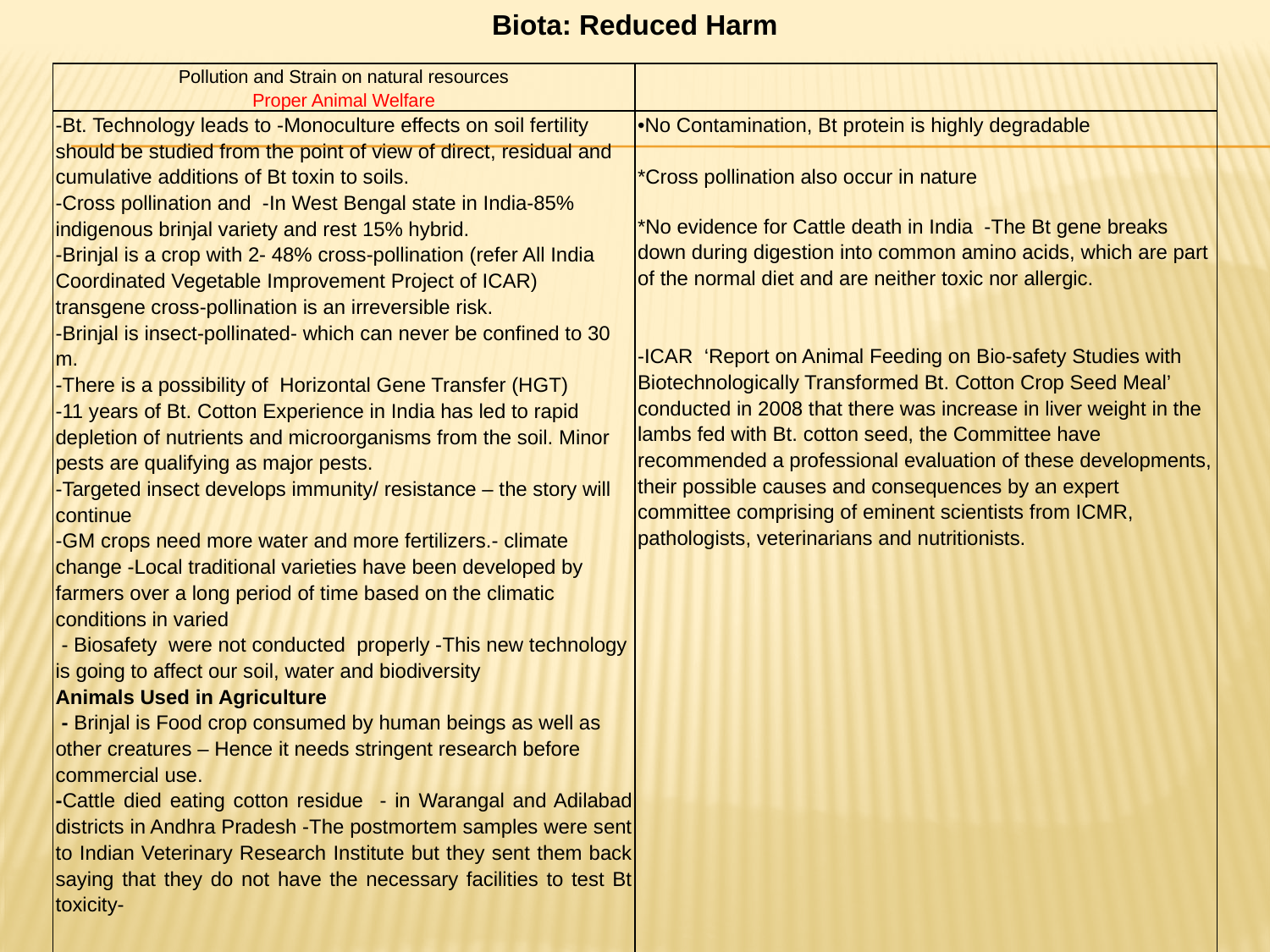

Biota: Reduced Harm

| Pollution and Strain on natural resources Proper Animal Welfare |  |
| --- | --- |
| -Bt. Technology leads to -Monoculture effects on soil fertility should be studied from the point of view of direct, residual and cumulative additions of Bt toxin to soils. -Cross pollination and -In West Bengal state in India-85% indigenous brinjal variety and rest 15% hybrid. -Brinjal is a crop with 2- 48% cross-pollination (refer All India Coordinated Vegetable Improvement Project of ICAR) transgene cross-pollination is an irreversible risk. -Brinjal is insect-pollinated- which can never be confined to 30 m. -There is a possibility of Horizontal Gene Transfer (HGT) -11 years of Bt. Cotton Experience in India has led to rapid depletion of nutrients and microorganisms from the soil. Minor pests are qualifying as major pests. -Targeted insect develops immunity/ resistance – the story will continue -GM crops need more water and more fertilizers.- climate change -Local traditional varieties have been developed by farmers over a long period of time based on the climatic conditions in varied - Biosafety were not conducted properly -This new technology is going to affect our soil, water and biodiversity Animals Used in Agriculture - Brinjal is Food crop consumed by human beings as well as other creatures – Hence it needs stringent research before commercial use. -Cattle died eating cotton residue - in Warangal and Adilabad districts in Andhra Pradesh -The postmortem samples were sent to Indian Veterinary Research Institute but they sent them back saying that they do not have the necessary facilities to test Bt toxicity- | No Contamination, Bt protein is highly degradable \*Cross pollination also occur in nature \*No evidence for Cattle death in India -The Bt gene breaks down during digestion into common amino acids, which are part of the normal diet and are neither toxic nor allergic. -ICAR ‘Report on Animal Feeding on Bio-safety Studies with Biotechnologically Transformed Bt. Cotton Crop Seed Meal’ conducted in 2008 that there was increase in liver weight in the lambs fed with Bt. cotton seed, the Committee have recommended a professional evaluation of these developments, their possible causes and consequences by an expert committee comprising of eminent scientists from ICMR, pathologists, veterinarians and nutritionists. |